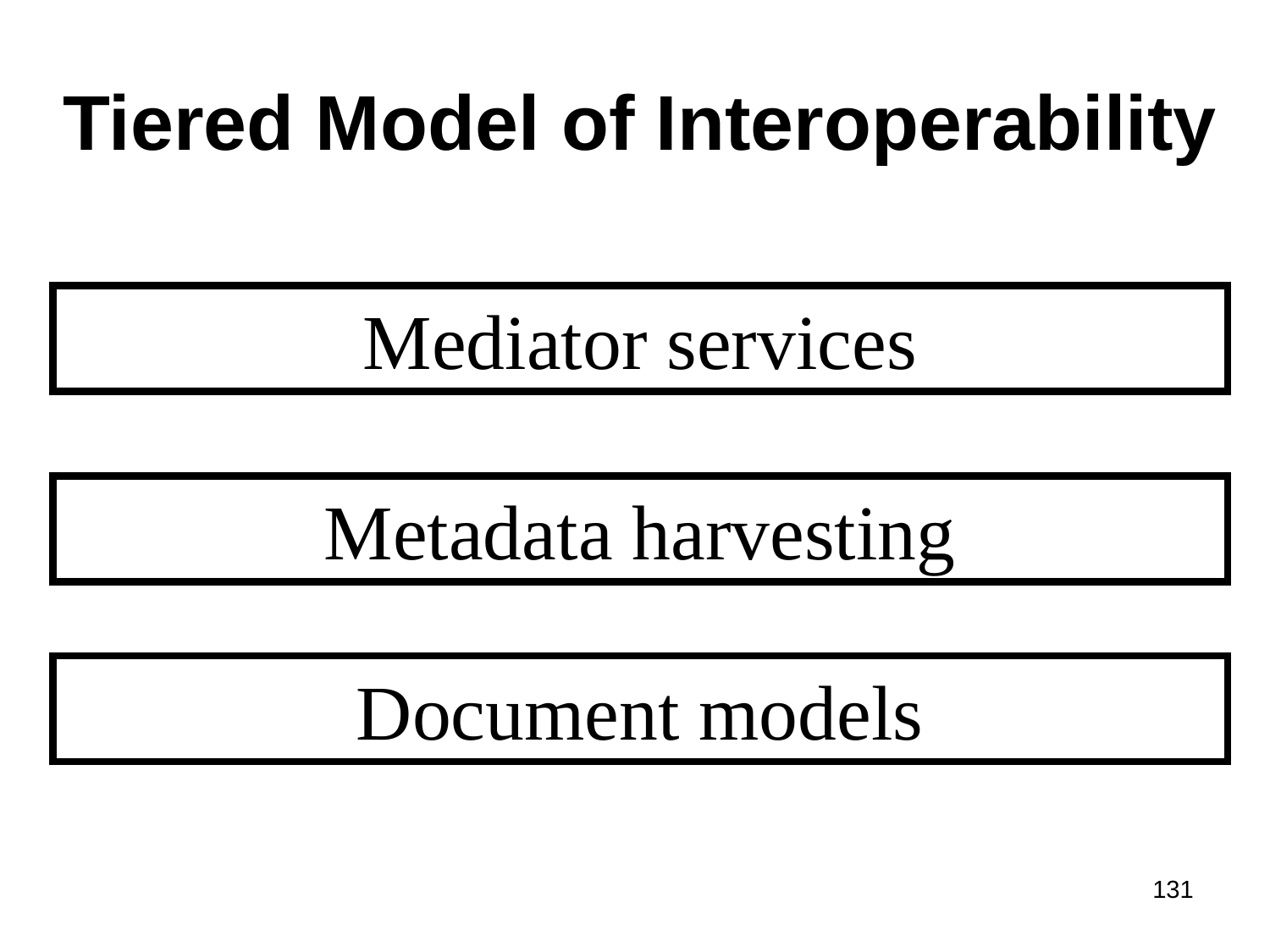

# Tiered Model of Interoperability
Mediator services
Metadata harvesting
Document models
131